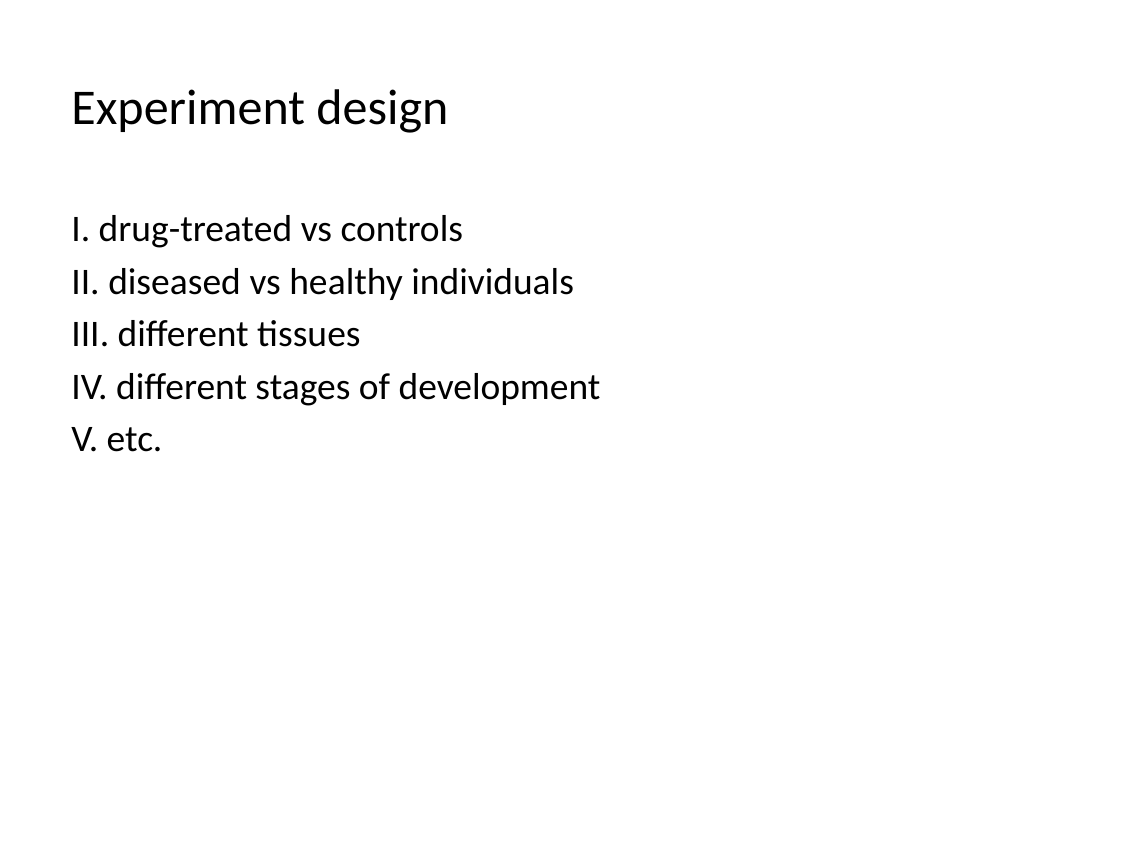

# Experiment design
I. drug-treated vs controls
II. diseased vs healthy individuals
III. different tissues
IV. different stages of development
V. etc.